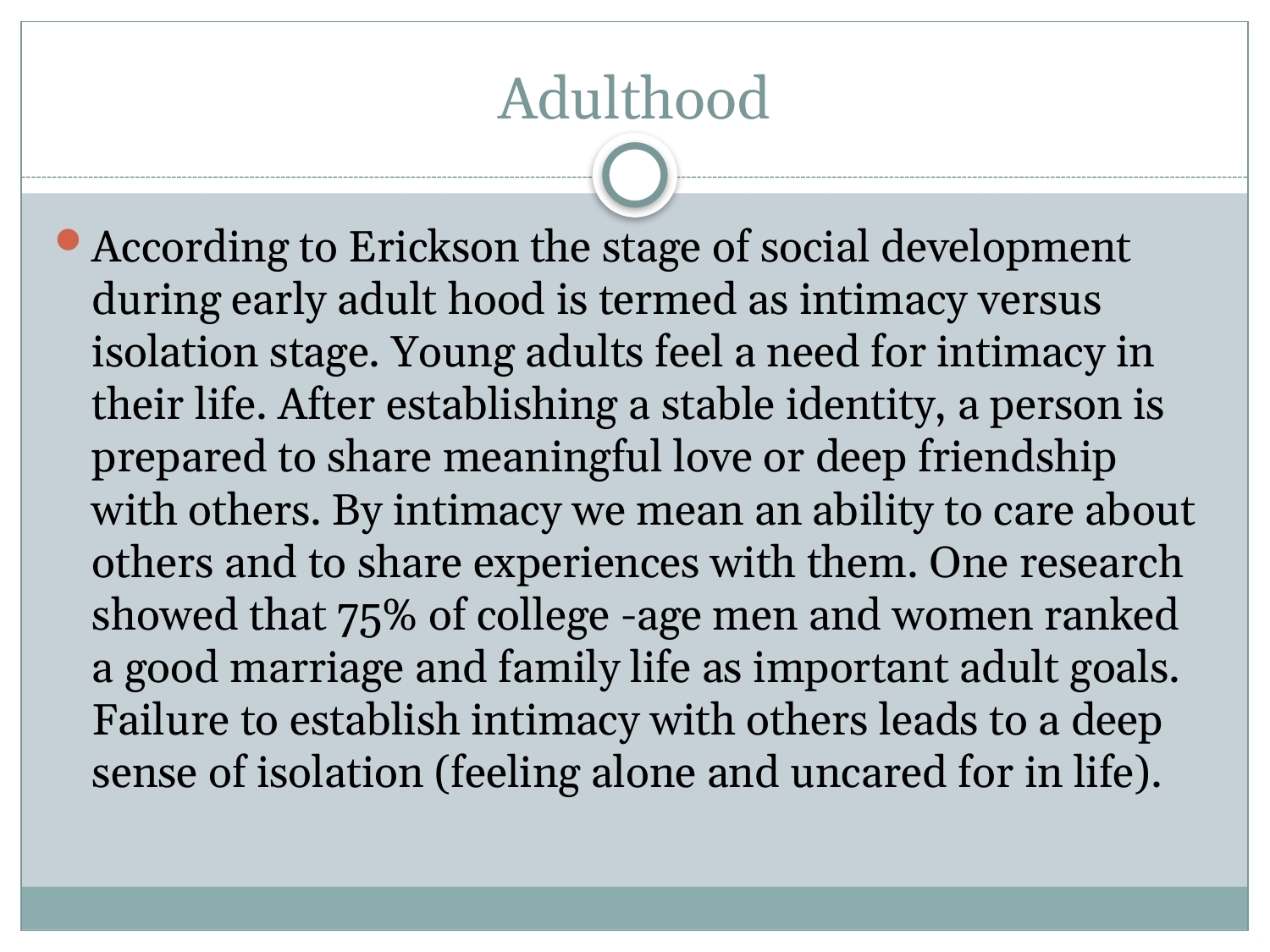

# Adulthood
According to Erickson the stage of social development during early adult hood is termed as intimacy versus isolation stage. Young adults feel a need for intimacy in their life. After establishing a stable identity, a person is prepared to share meaningful love or deep friendship with others. By intimacy we mean an ability to care about others and to share experiences with them. One research showed that 75% of college -age men and women ranked a good marriage and family life as important adult goals. Failure to establish intimacy with others leads to a deep sense of isolation (feeling alone and uncared for in life).